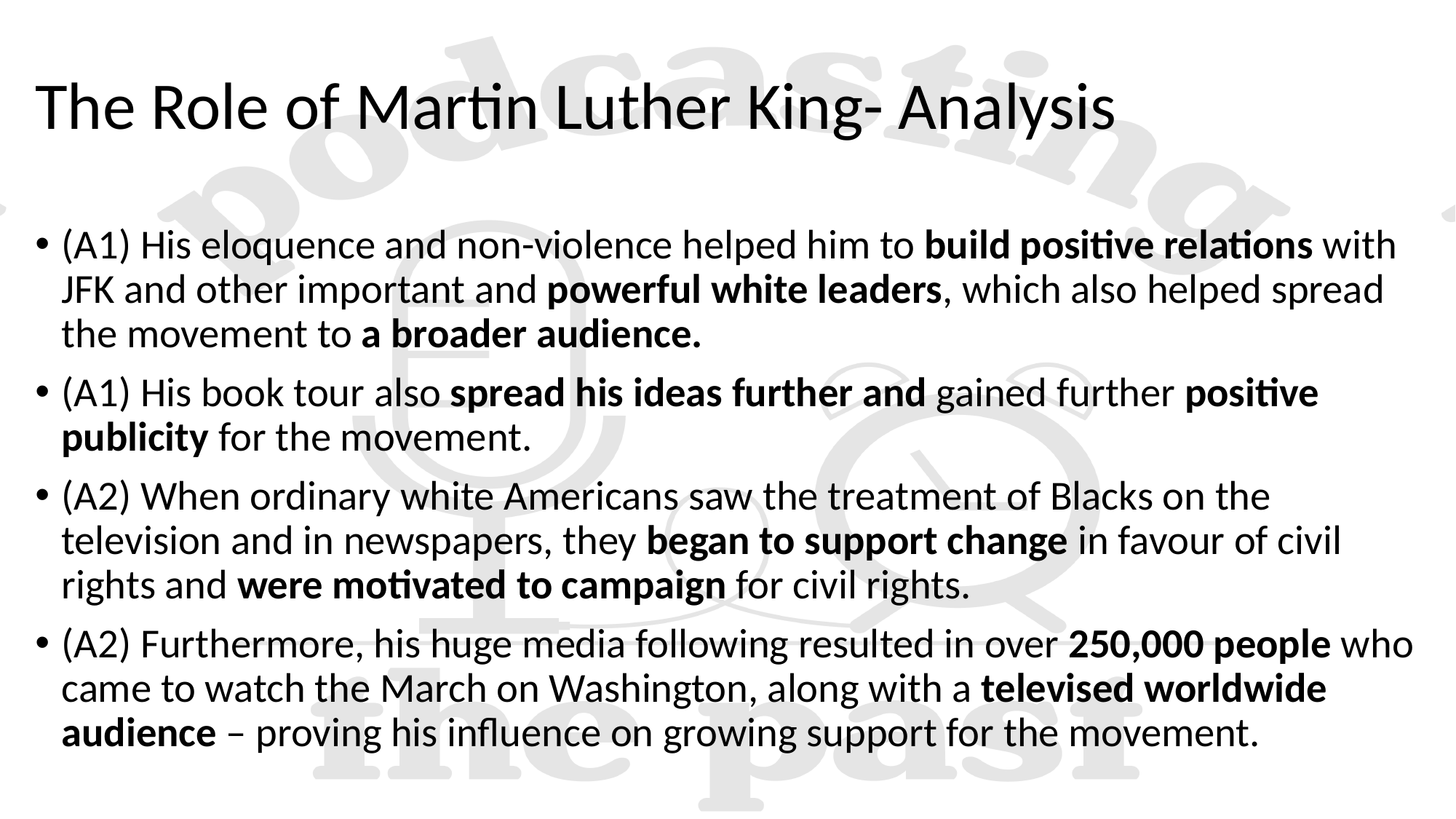

# The Role of Martin Luther King- Analysis
(A1) His eloquence and non-violence helped him to build positive relations with JFK and other important and powerful white leaders, which also helped spread the movement to a broader audience.
(A1) His book tour also spread his ideas further and gained further positive publicity for the movement.
(A2) When ordinary white Americans saw the treatment of Blacks on the television and in newspapers, they began to support change in favour of civil rights and were motivated to campaign for civil rights.
(A2) Furthermore, his huge media following resulted in over 250,000 people who came to watch the March on Washington, along with a televised worldwide audience – proving his influence on growing support for the movement.